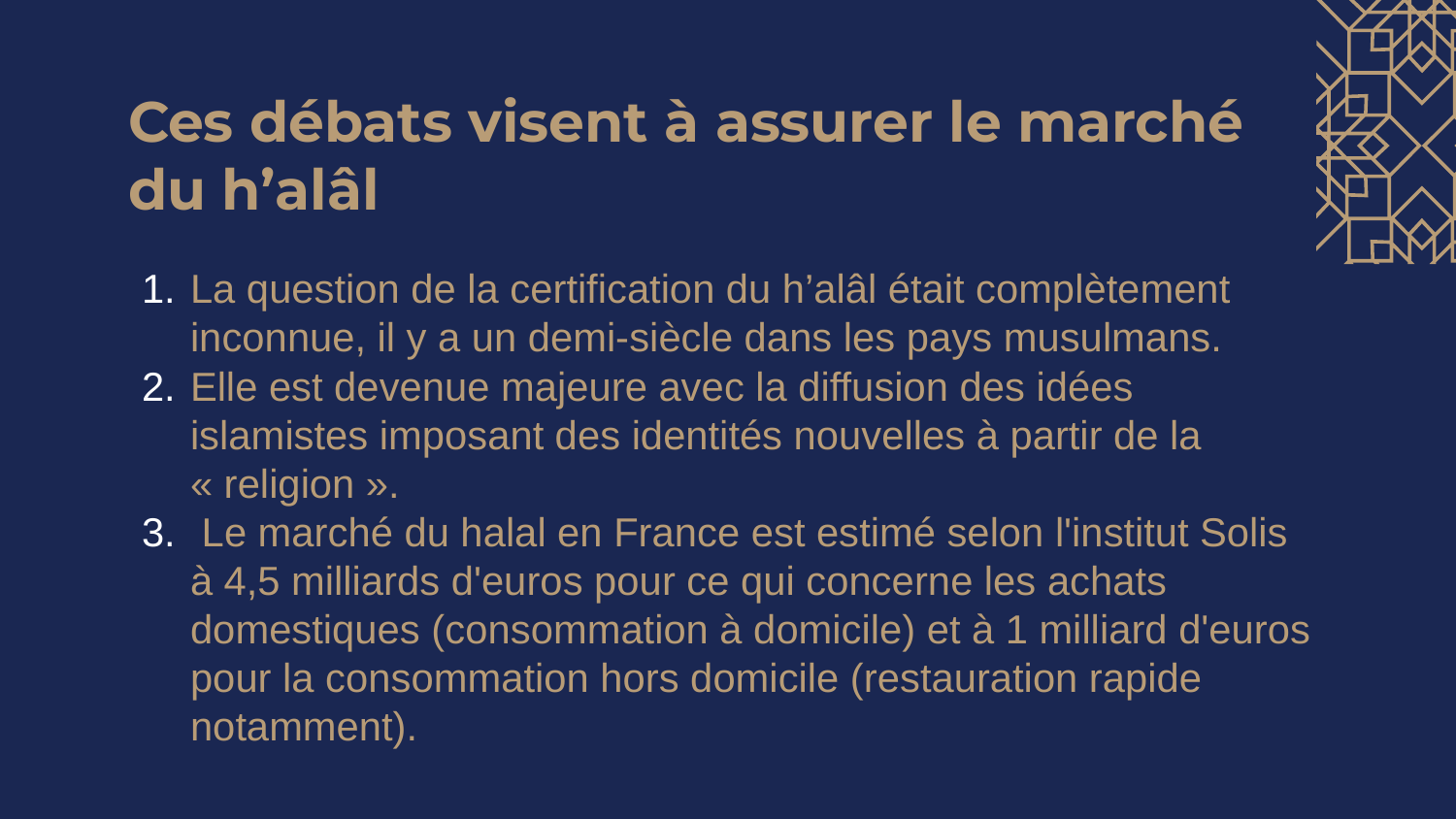

# Ces débats visent à assurer le marché du h’alâl
La question de la certification du h’alâl était complètement inconnue, il y a un demi-siècle dans les pays musulmans.
Elle est devenue majeure avec la diffusion des idées islamistes imposant des identités nouvelles à partir de la « religion ».
 Le marché du halal en France est estimé selon l'institut Solis à 4,5 milliards d'euros pour ce qui concerne les achats domestiques (consommation à domicile) et à 1 milliard d'euros pour la consommation hors domicile (restauration rapide notamment).